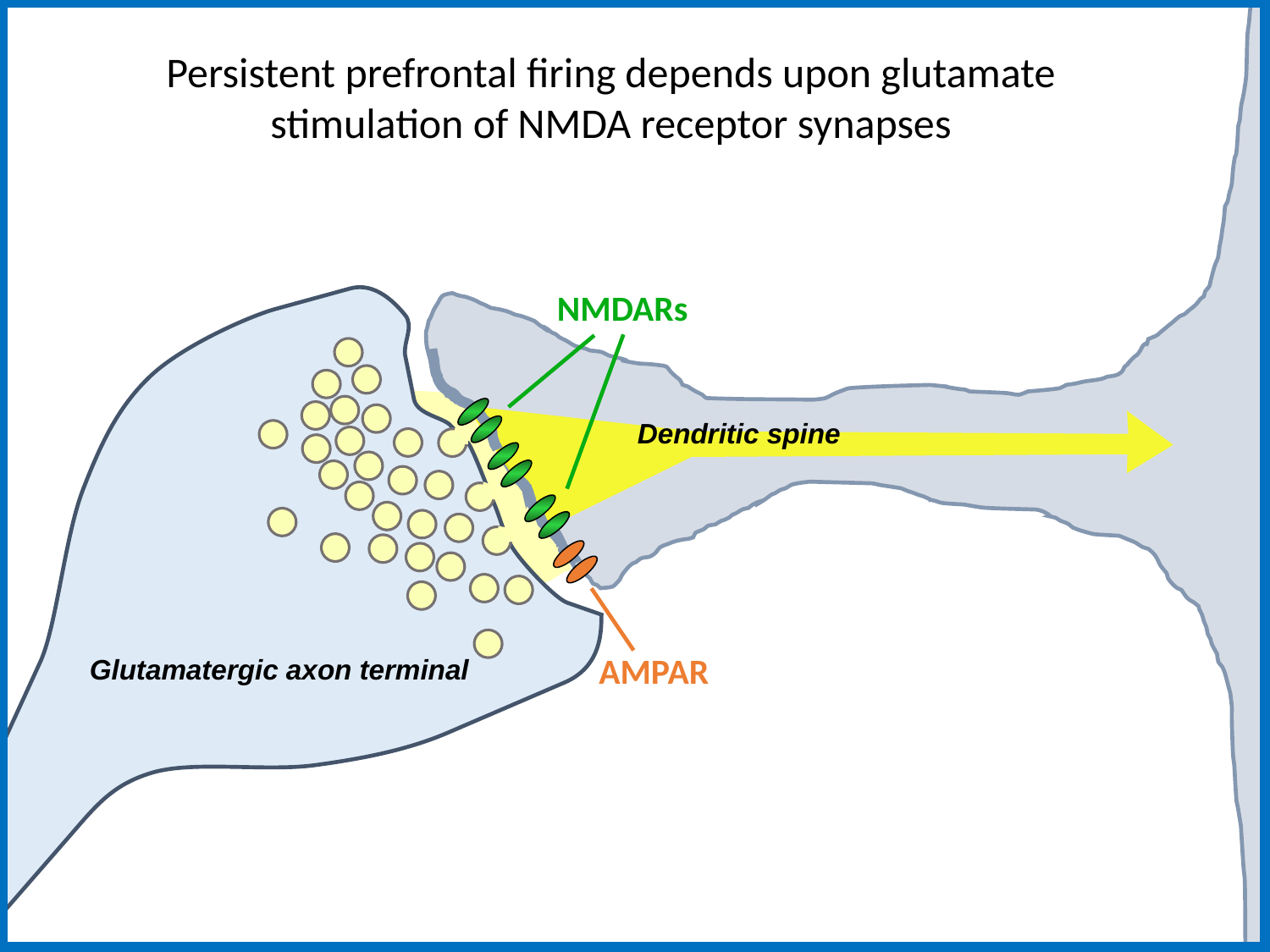

Persistent prefrontal firing depends upon glutamate stimulation of NMDA receptor synapses
NMDARs

Dendritic spine

AMPAR
Glutamatergic axon terminal